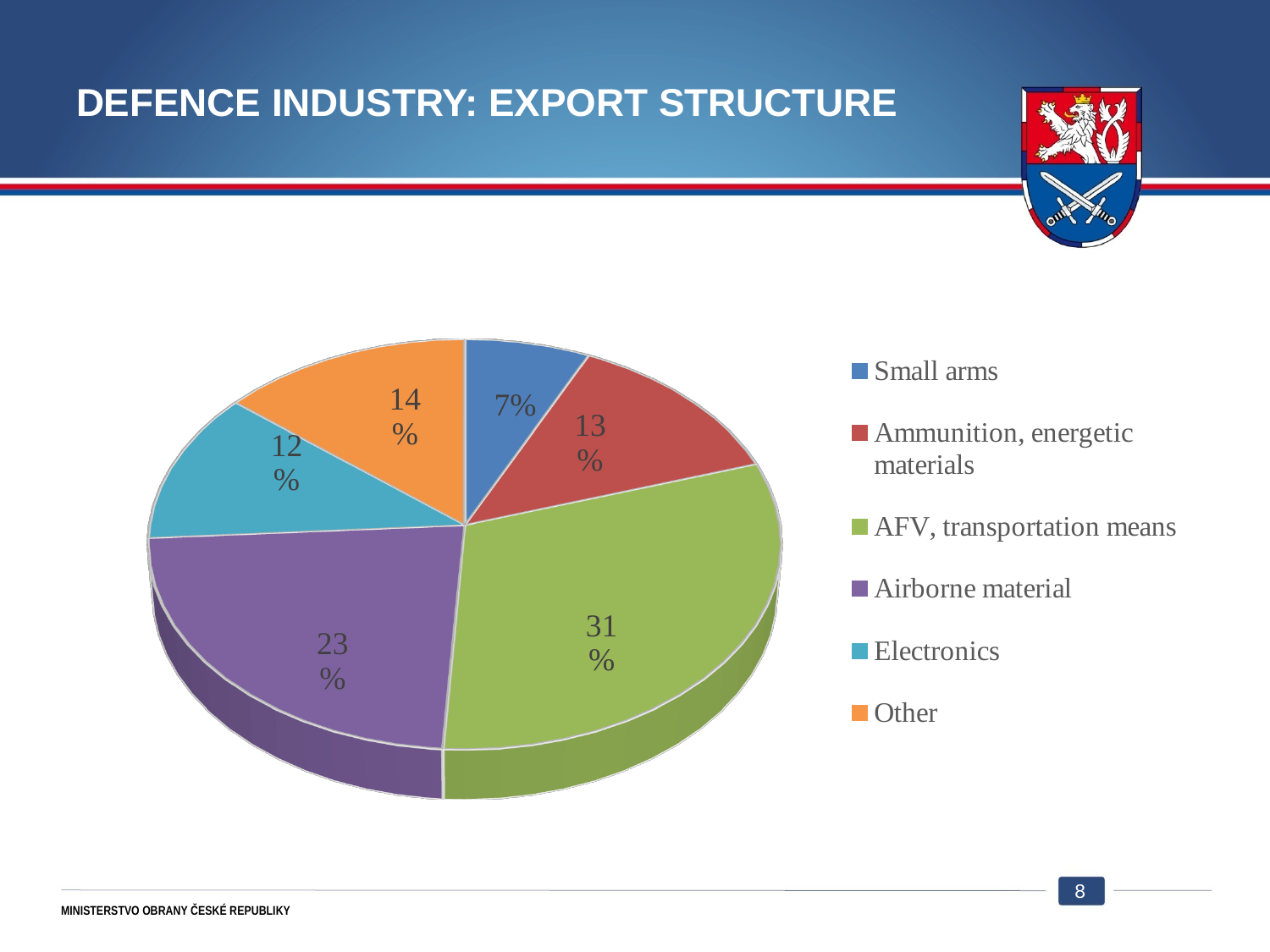

# Defence industry: Export structure

[unsupported chart]

8